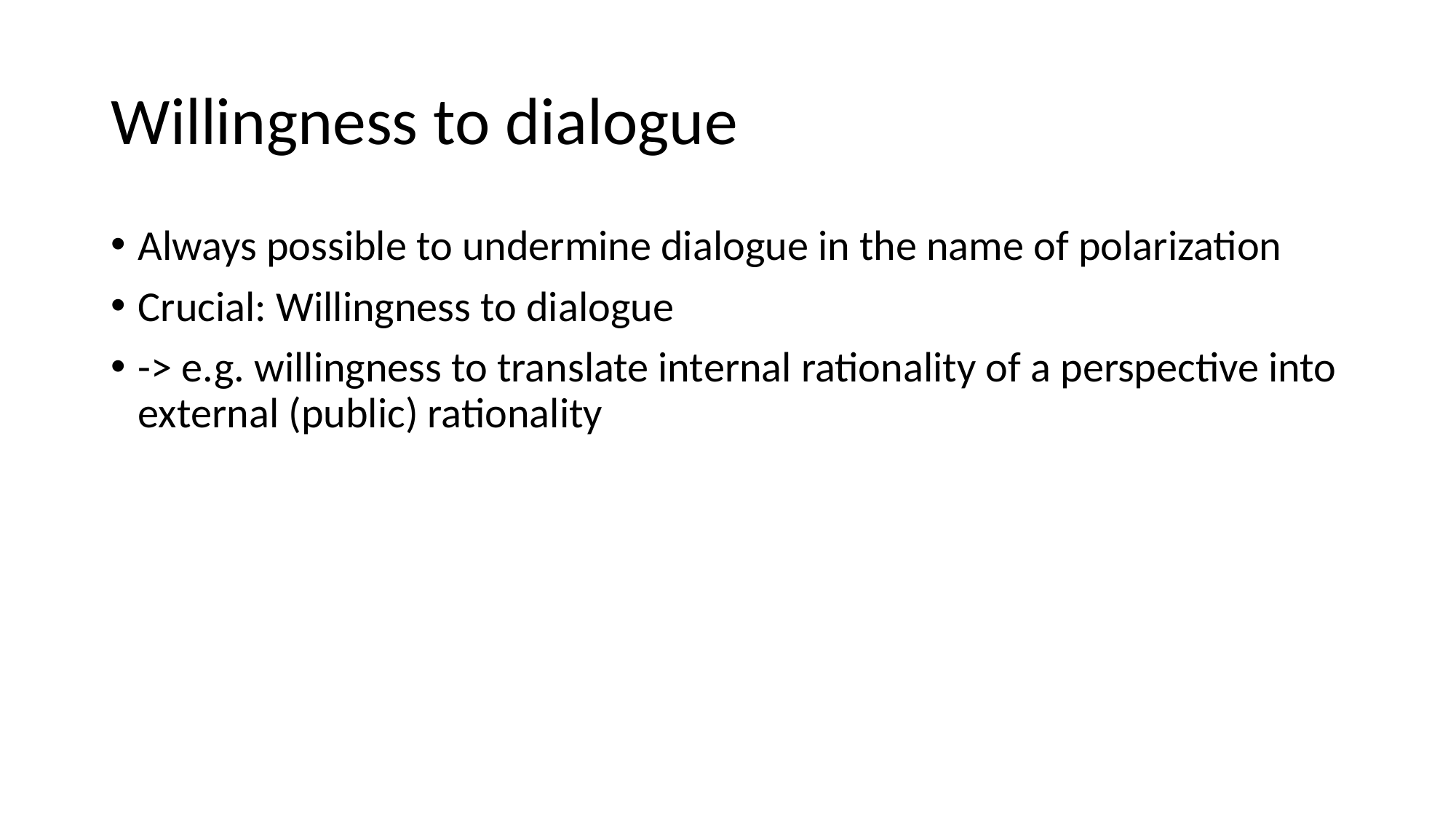

# Willingness to dialogue
Always possible to undermine dialogue in the name of polarization
Crucial: Willingness to dialogue
-> e.g. willingness to translate internal rationality of a perspective into external (public) rationality